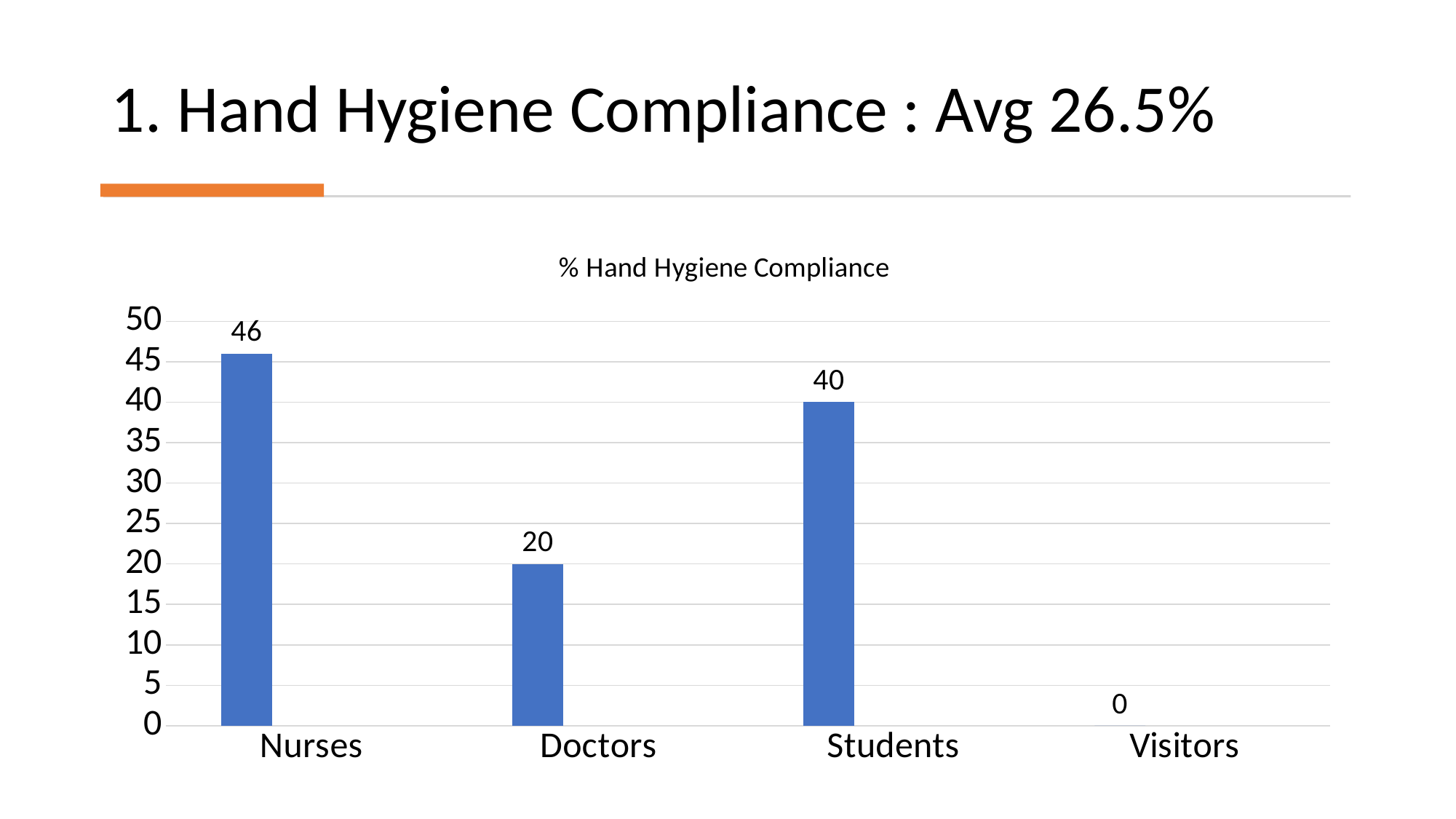

# 1. Hand Hygiene Compliance : Avg 26.5%

### Chart: % Hand Hygiene Compliance

| Category | % HH compliance | Column1 | Column2 |
|---|---|---|---|
| Nurses | 46.0 | None | None |
| Doctors  | 20.0 | None | None |
| Students | 40.0 | None | None |
| Visitors | 0.0 | None | None |